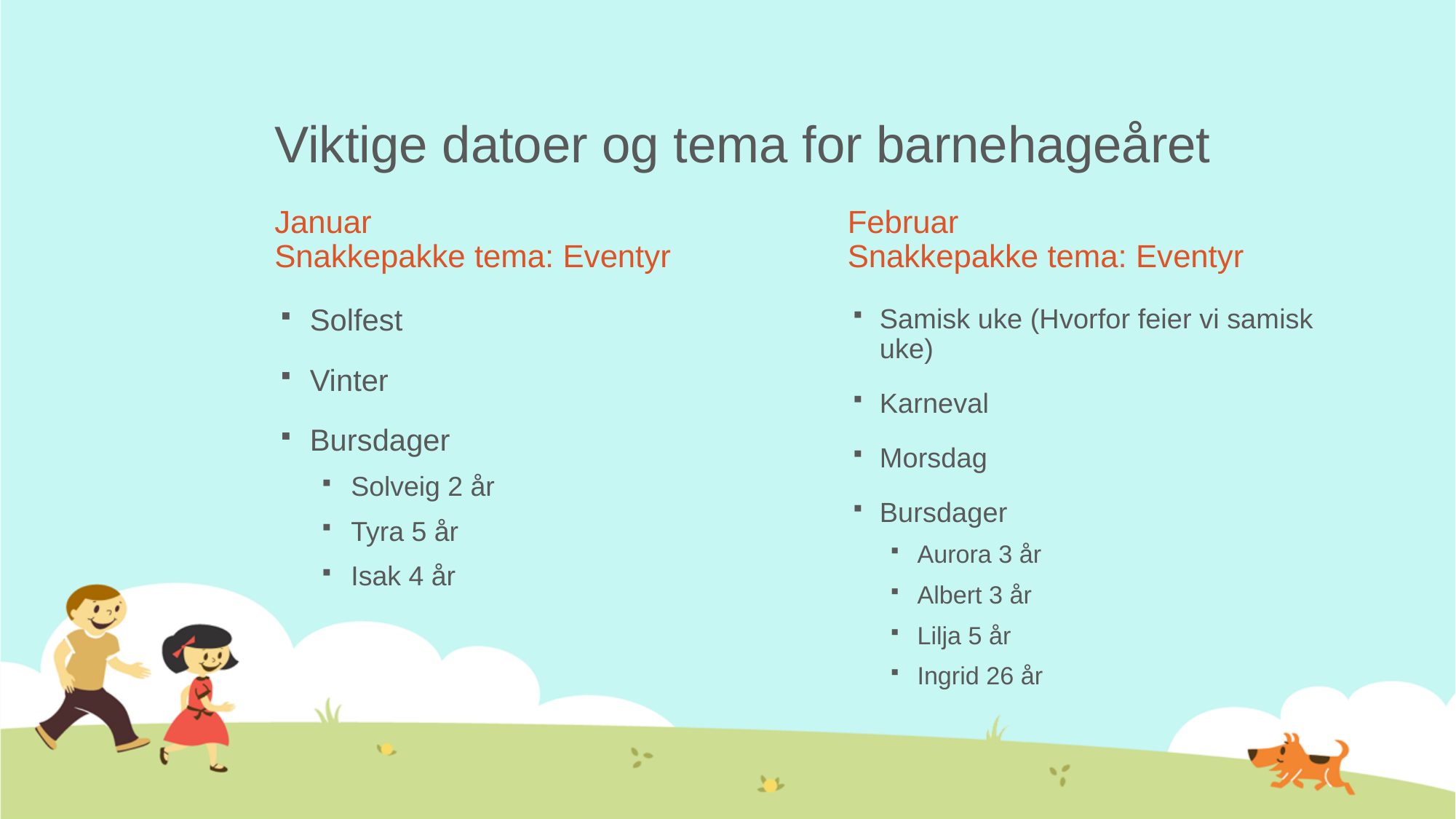

# Viktige datoer og tema for barnehageåret
Januar
Snakkepakke tema: Eventyr
Februar
Snakkepakke tema: Eventyr
Solfest
Vinter
Bursdager
Solveig 2 år
Tyra 5 år
Isak 4 år
Samisk uke (Hvorfor feier vi samisk uke)
Karneval
Morsdag
Bursdager
Aurora 3 år
Albert 3 år
Lilja 5 år
Ingrid 26 år